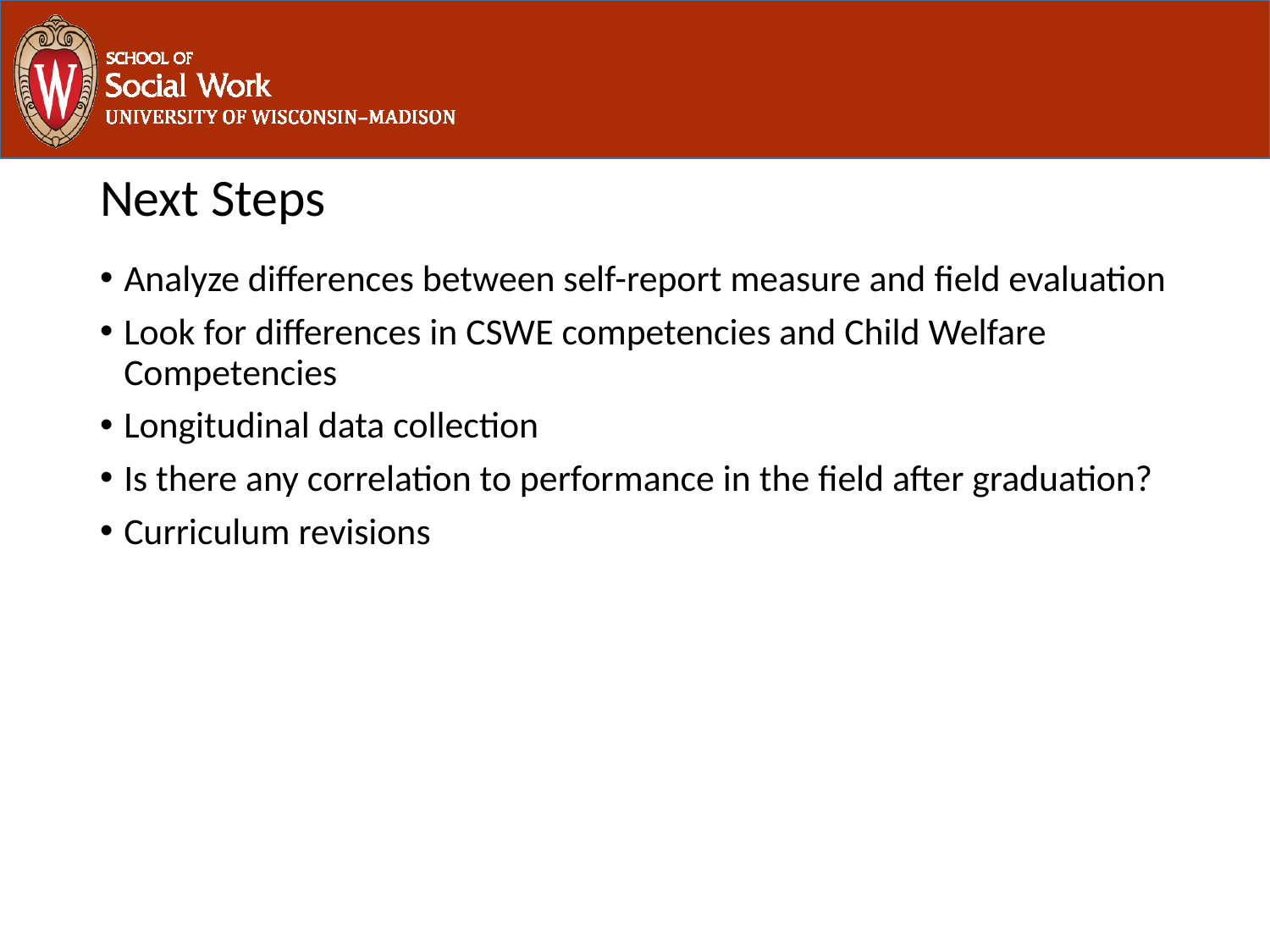

# Next Steps
Analyze differences between self-report measure and field evaluation
Look for differences in CSWE competencies and Child Welfare Competencies
Longitudinal data collection
Is there any correlation to performance in the field after graduation?
Curriculum revisions